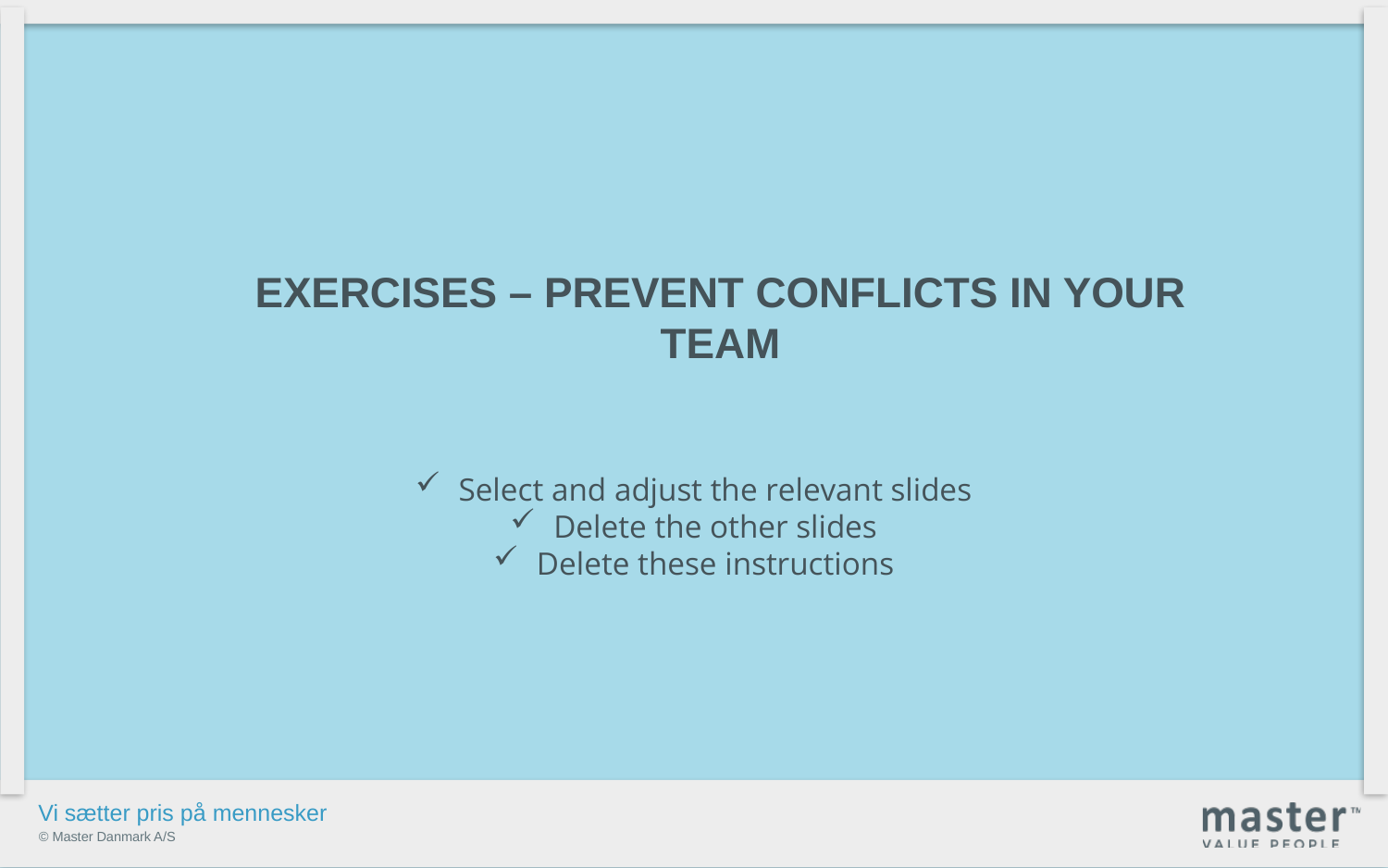

Exercises – prevent conflicts in your team

Select and adjust the relevant slides
Delete the other slides
Delete these instructions